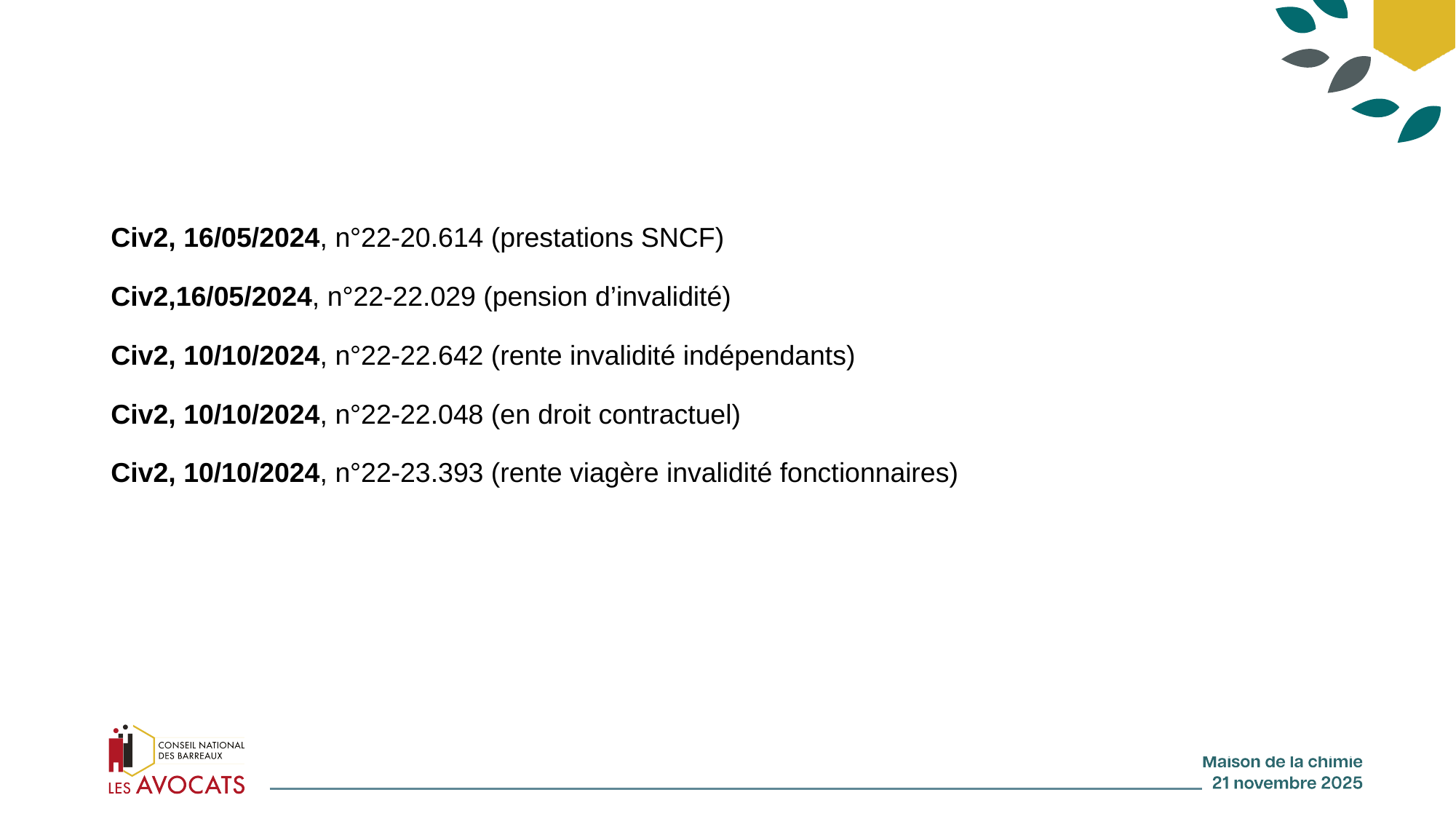

#
Civ2, 16/05/2024, n°22-20.614 (prestations SNCF)
Civ2,16/05/2024, n°22-22.029 (pension d’invalidité)
Civ2, 10/10/2024, n°22-22.642 (rente invalidité indépendants)
Civ2, 10/10/2024, n°22-22.048 (en droit contractuel)
Civ2, 10/10/2024, n°22-23.393 (rente viagère invalidité fonctionnaires)